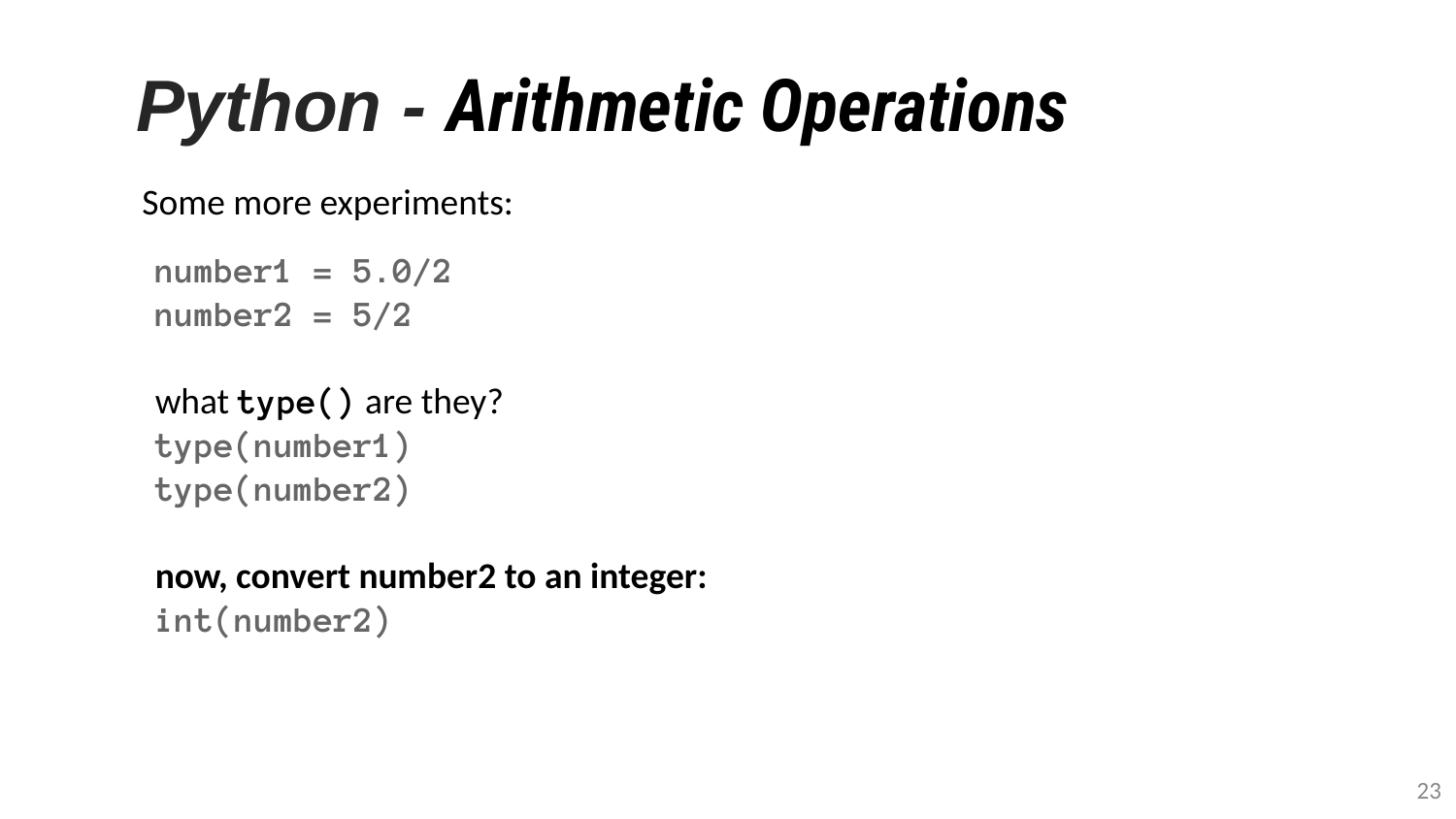

# Python - Arithmetic Operations
Some more experiments:

number1 = 5.0/2
number2 = 5/2
what type() are they?
type(number1)
type(number2)

now, convert number2 to an integer:
int(number2)

23